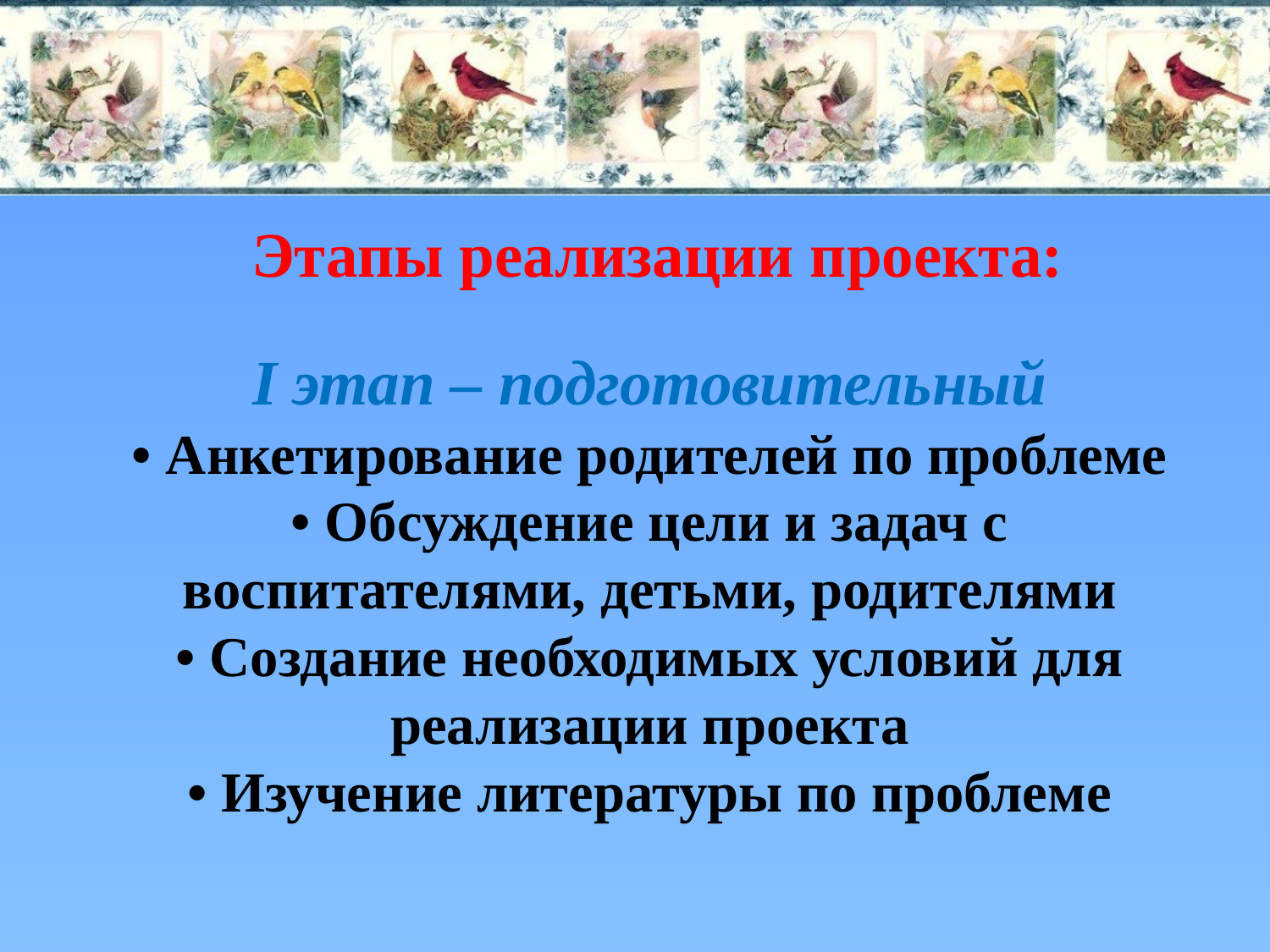

Этапы реализации проекта:
I этап – подготовительный
• Анкетирование родителей по проблеме
• Обсуждение цели и задач с воспитателями, детьми, родителями
• Создание необходимых условий для реализации проекта
• Изучение литературы по проблеме